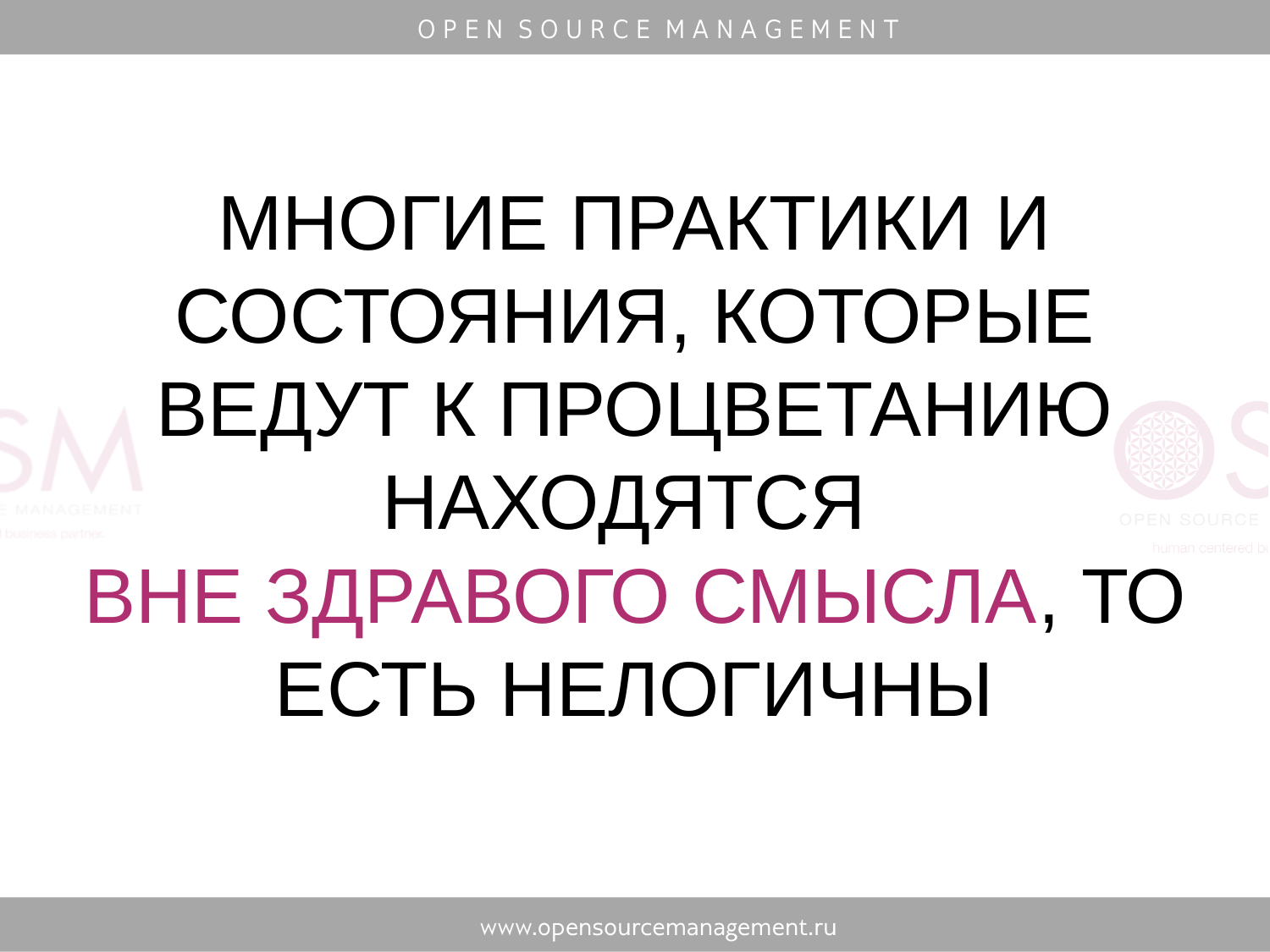

МНОГИЕ ПРАКТИКИ И СОСТОЯНИЯ, КОТОРЫЕ ВЕДУТ К ПРОЦВЕТАНИЮ НАХОДЯТСЯ
ВНЕ ЗДРАВОГО СМЫСЛА, ТО ЕСТЬ НЕЛОГИЧНЫ